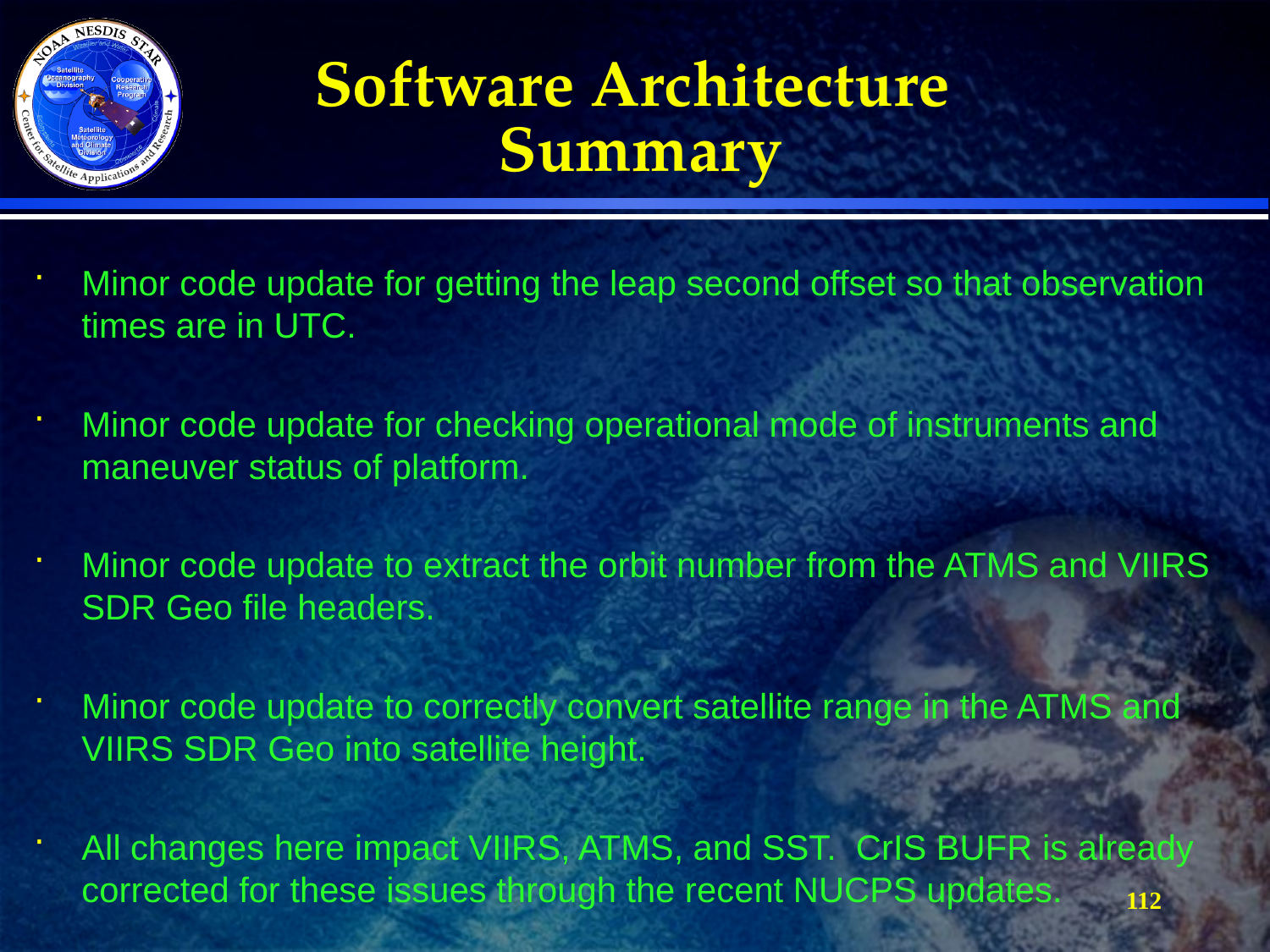

# Software Architecture Summary
Minor code update for getting the leap second offset so that observation times are in UTC.

Minor code update for checking operational mode of instruments and maneuver status of platform.

Minor code update to extract the orbit number from the ATMS and VIIRS SDR Geo file headers.

Minor code update to correctly convert satellite range in the ATMS and VIIRS SDR Geo into satellite height.

All changes here impact VIIRS, ATMS, and SST.  CrIS BUFR is already corrected for these issues through the recent NUCPS updates.
112